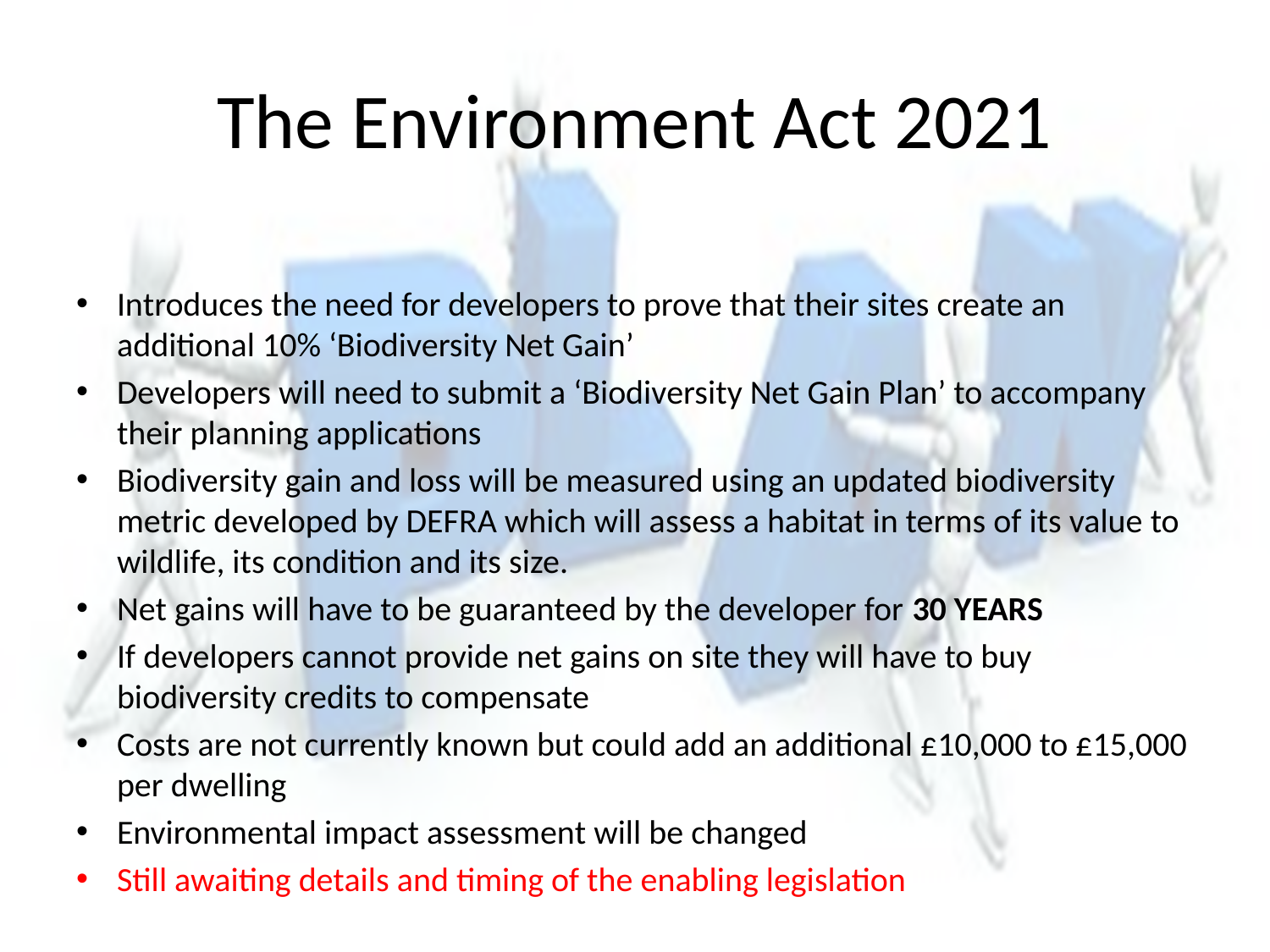

# The Environment Act 2021
Introduces the need for developers to prove that their sites create an additional 10% ‘Biodiversity Net Gain’
Developers will need to submit a ‘Biodiversity Net Gain Plan’ to accompany their planning applications
Biodiversity gain and loss will be measured using an updated biodiversity metric developed by DEFRA which will assess a habitat in terms of its value to wildlife, its condition and its size.
Net gains will have to be guaranteed by the developer for 30 years
If developers cannot provide net gains on site they will have to buy biodiversity credits to compensate
Costs are not currently known but could add an additional £10,000 to £15,000 per dwelling
Environmental impact assessment will be changed
Still awaiting details and timing of the enabling legislation